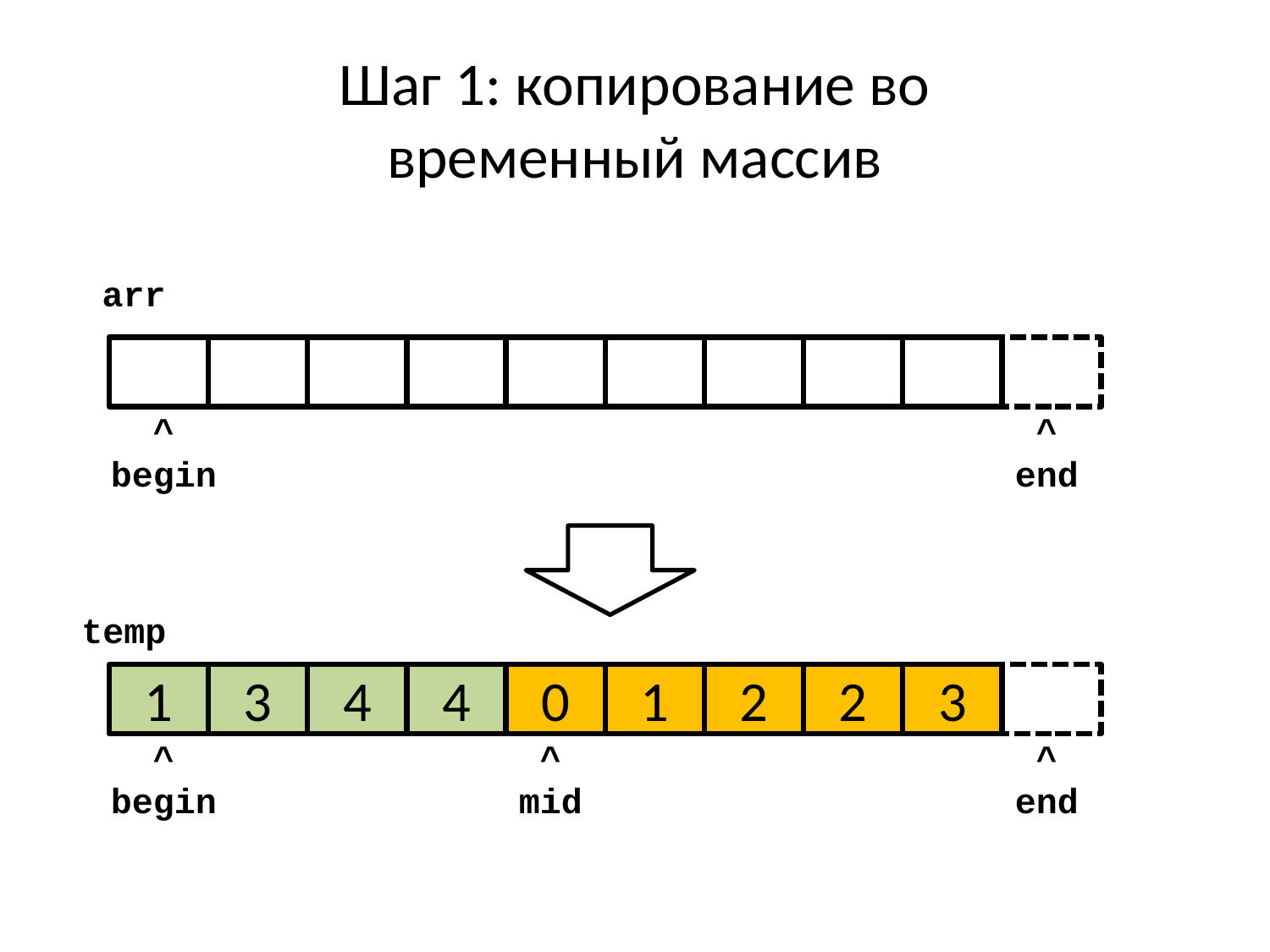

# Шаг 1: копирование во временный массив
arr

^
begin
^
end

temp
1
3
4
4
0
1
2
2
3

^
begin
^
mid
^
end